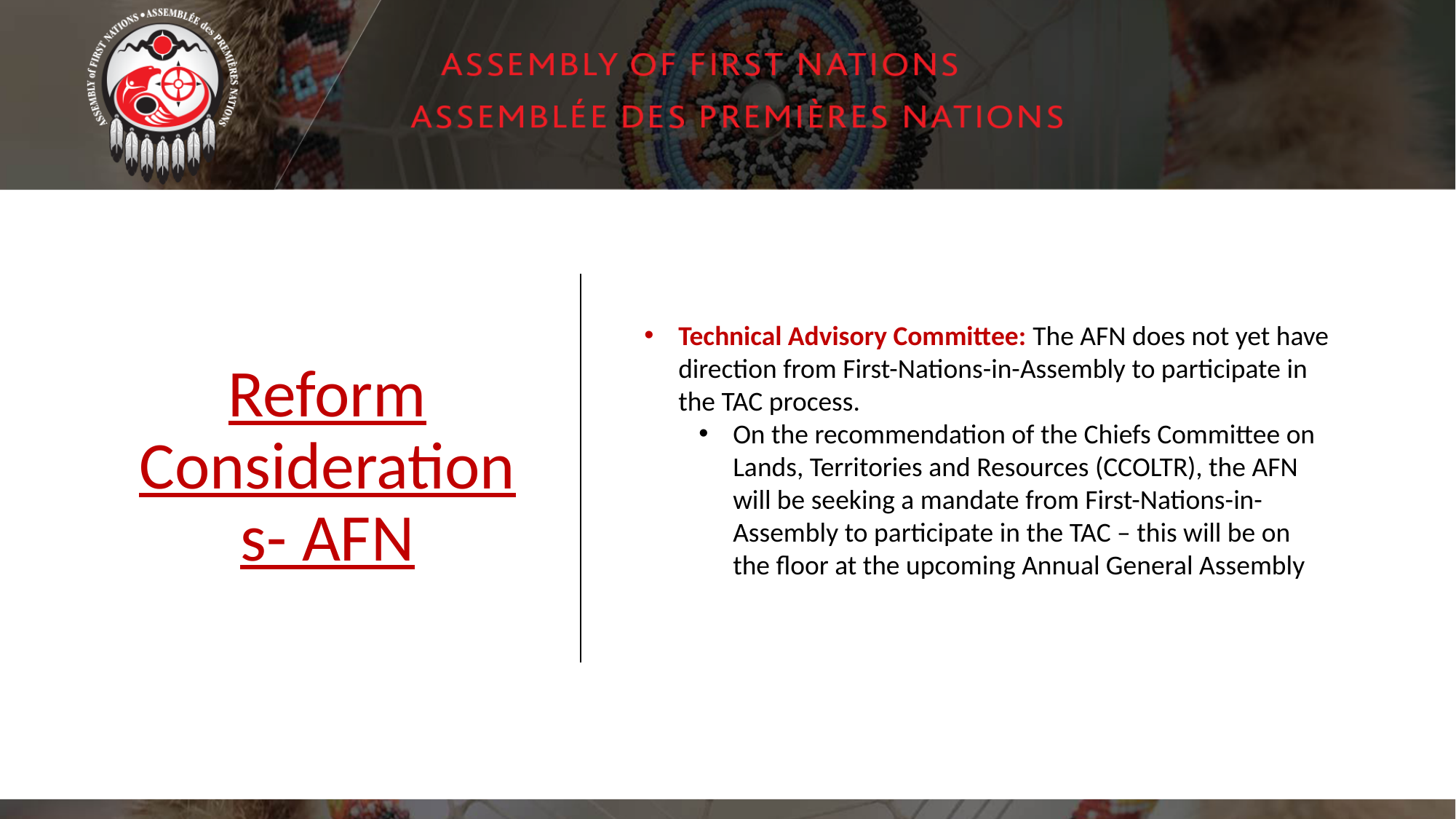

# Reform Considerations- AFN
Technical Advisory Committee: The AFN does not yet have direction from First-Nations-in-Assembly to participate in the TAC process.
On the recommendation of the Chiefs Committee on Lands, Territories and Resources (CCOLTR), the AFN will be seeking a mandate from First-Nations-in-Assembly to participate in the TAC – this will be on the floor at the upcoming Annual General Assembly